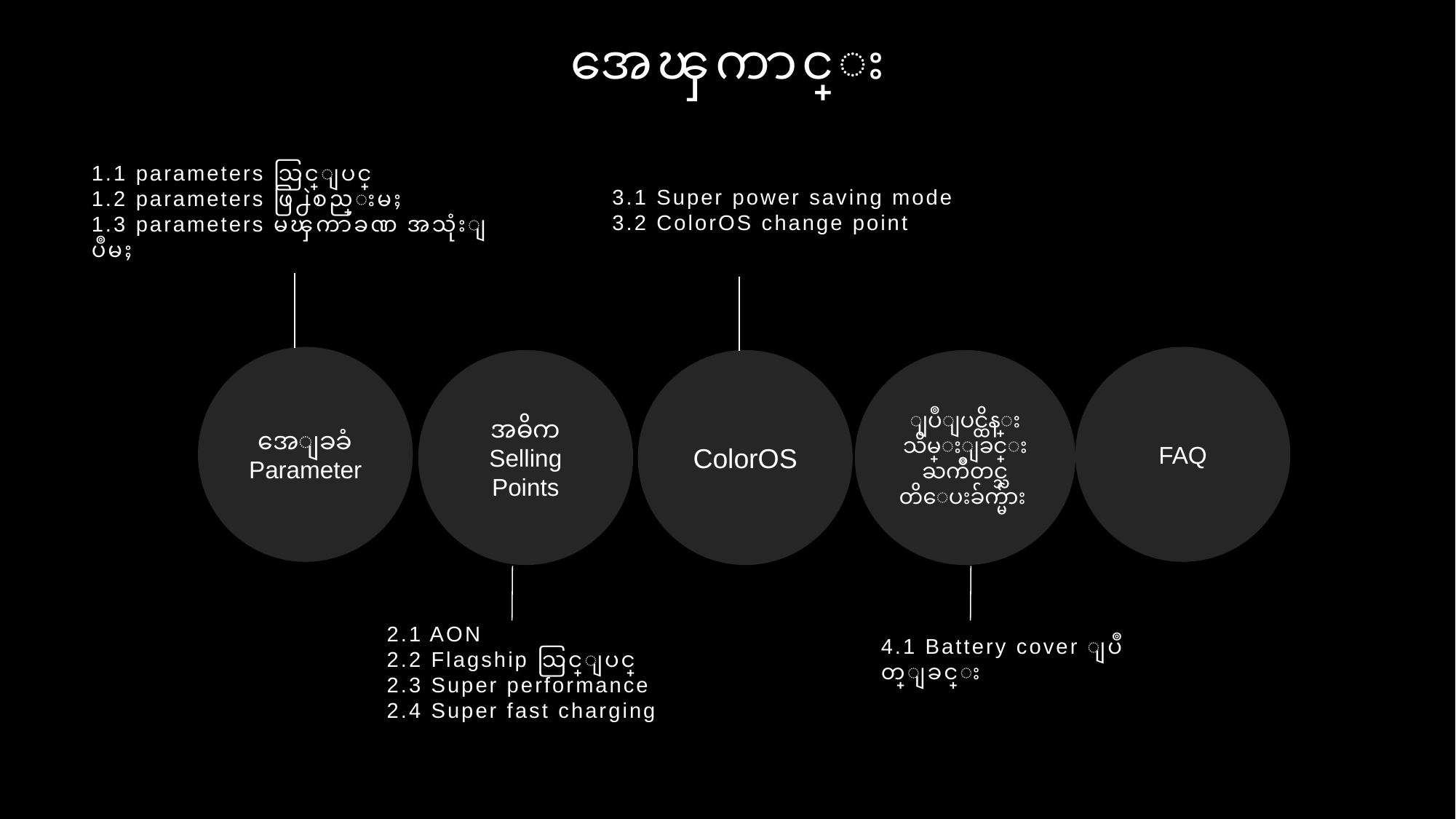

အေၾကာင္း
1.1 parameters သြင္ျပင္
1.2 parameters ဖြ႕ဲစည္းမႈ
1.3 parameters မၾကာခဏ အသုံးျပဳမႈ

3.1 Super power saving mode
3.2 ColorOS change point

အေျခခံ
Parameter
FAQ
အဓိက
Selling Points
ColorOS
ျပဳျပင္ထိန္းသိမ္းျခင္း ႀကိဳတင္သတိေပးခ်က္မ်ား

2.1 AON
2.2 Flagship သြင္ျပင္
2.3 Super performance
2.4 Super fast charging
4.1 Battery cover ျပဳတ္ျခင္း